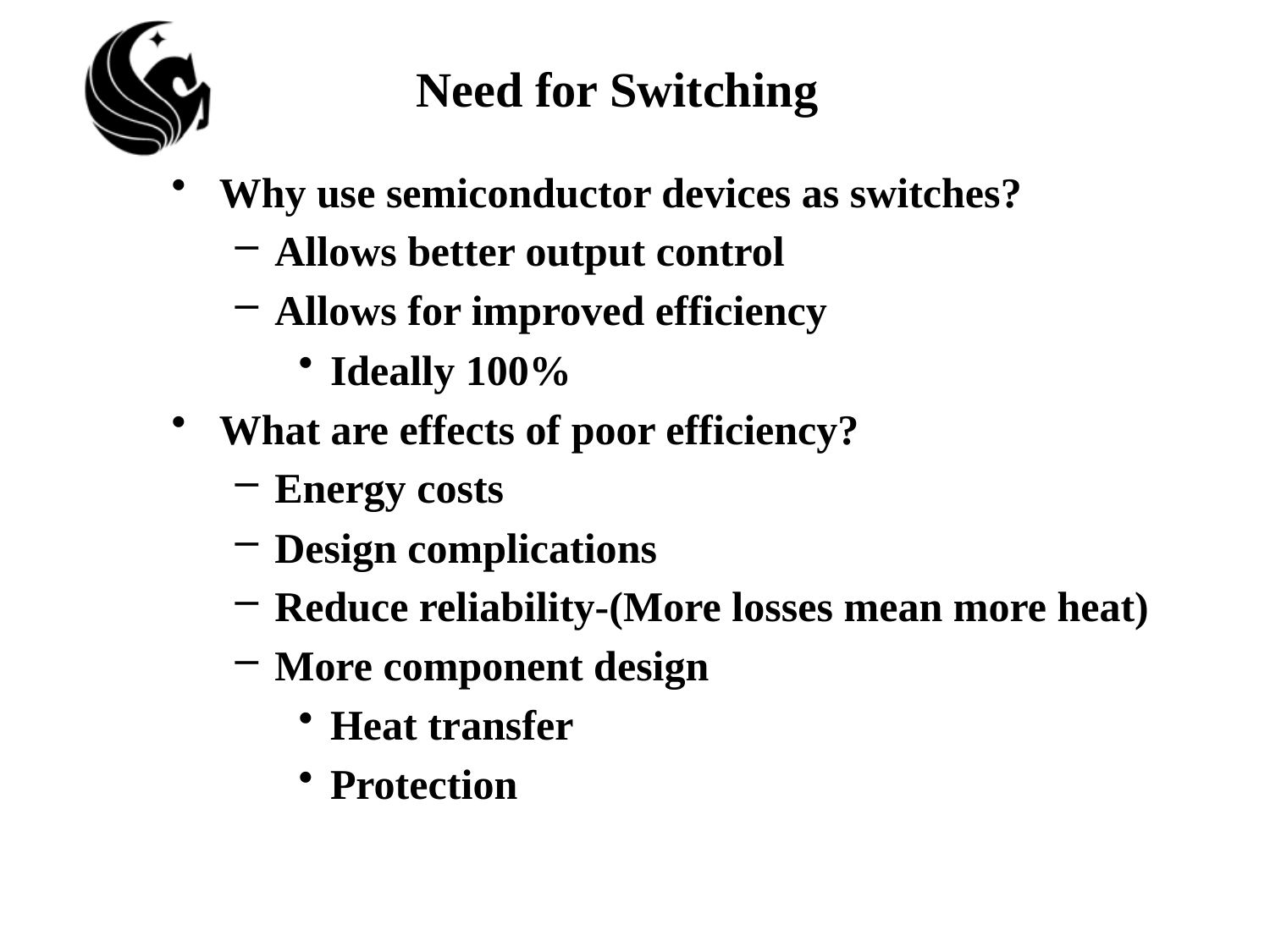

# Need for Switching
Why use semiconductor devices as switches?
Allows better output control
Allows for improved efficiency
Ideally 100%
What are effects of poor efficiency?
Energy costs
Design complications
Reduce reliability-(More losses mean more heat)
More component design
Heat transfer
Protection